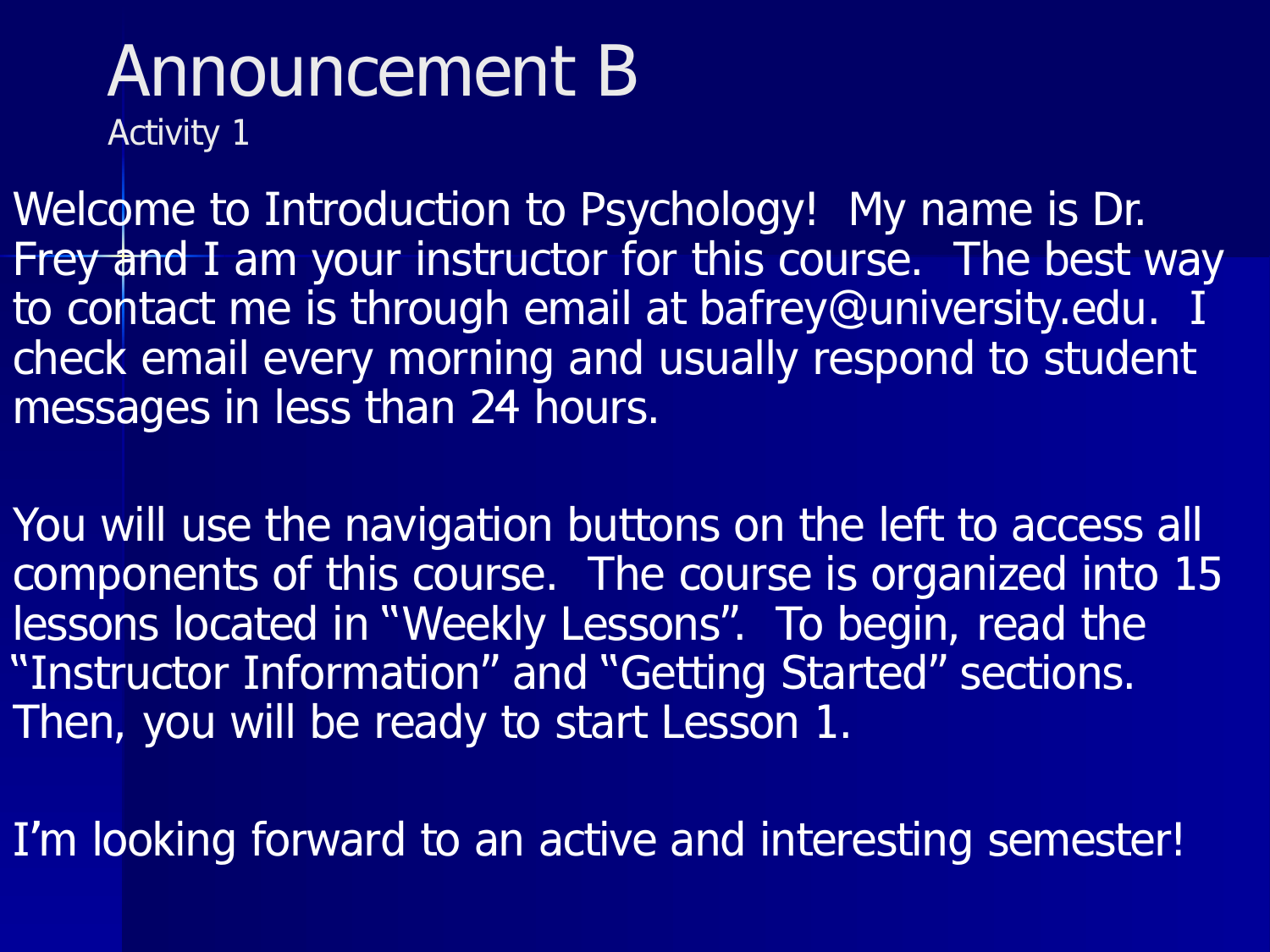

# Announcement B Activity 1
Welcome to Introduction to Psychology!  My name is Dr. Frey and I am your instructor for this course.  The best way to contact me is through email at bafrey@university.edu.  I check email every morning and usually respond to student messages in less than 24 hours.

You will use the navigation buttons on the left to access all components of this course.  The course is organized into 15 lessons located in “Weekly Lessons”.  To begin, read the “Instructor Information” and “Getting Started” sections.  Then, you will be ready to start Lesson 1.

I’m looking forward to an active and interesting semester!